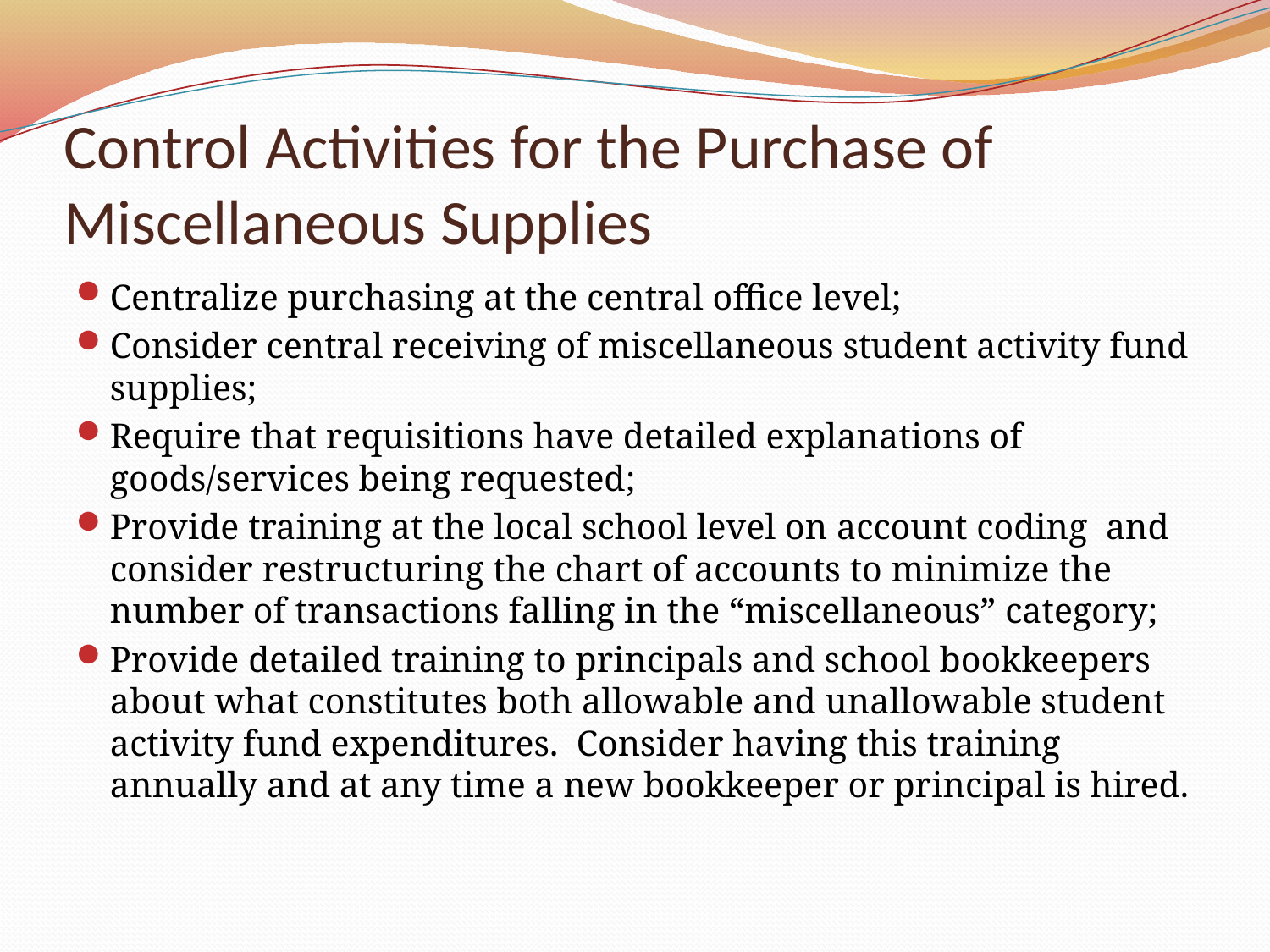

# Control Activities for the Purchase of Miscellaneous Supplies
Centralize purchasing at the central office level;
Consider central receiving of miscellaneous student activity fund supplies;
Require that requisitions have detailed explanations of goods/services being requested;
Provide training at the local school level on account coding  and consider restructuring the chart of accounts to minimize the number of transactions falling in the “miscellaneous” category;
Provide detailed training to principals and school bookkeepers about what constitutes both allowable and unallowable student activity fund expenditures.  Consider having this training annually and at any time a new bookkeeper or principal is hired.